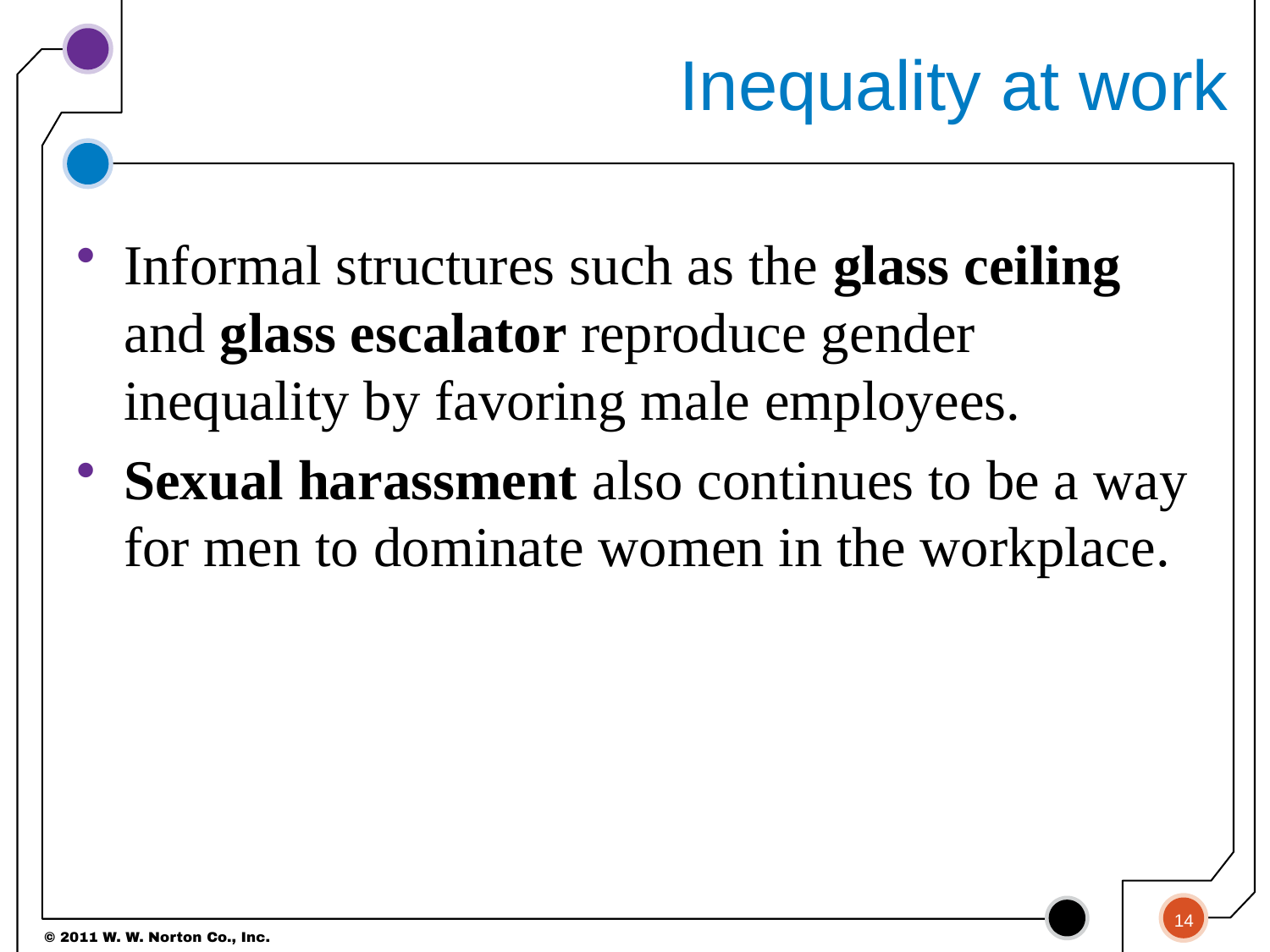

# Inequality at work
Informal structures such as the glass ceiling and glass escalator reproduce gender inequality by favoring male employees.
Sexual harassment also continues to be a way for men to dominate women in the workplace.

14